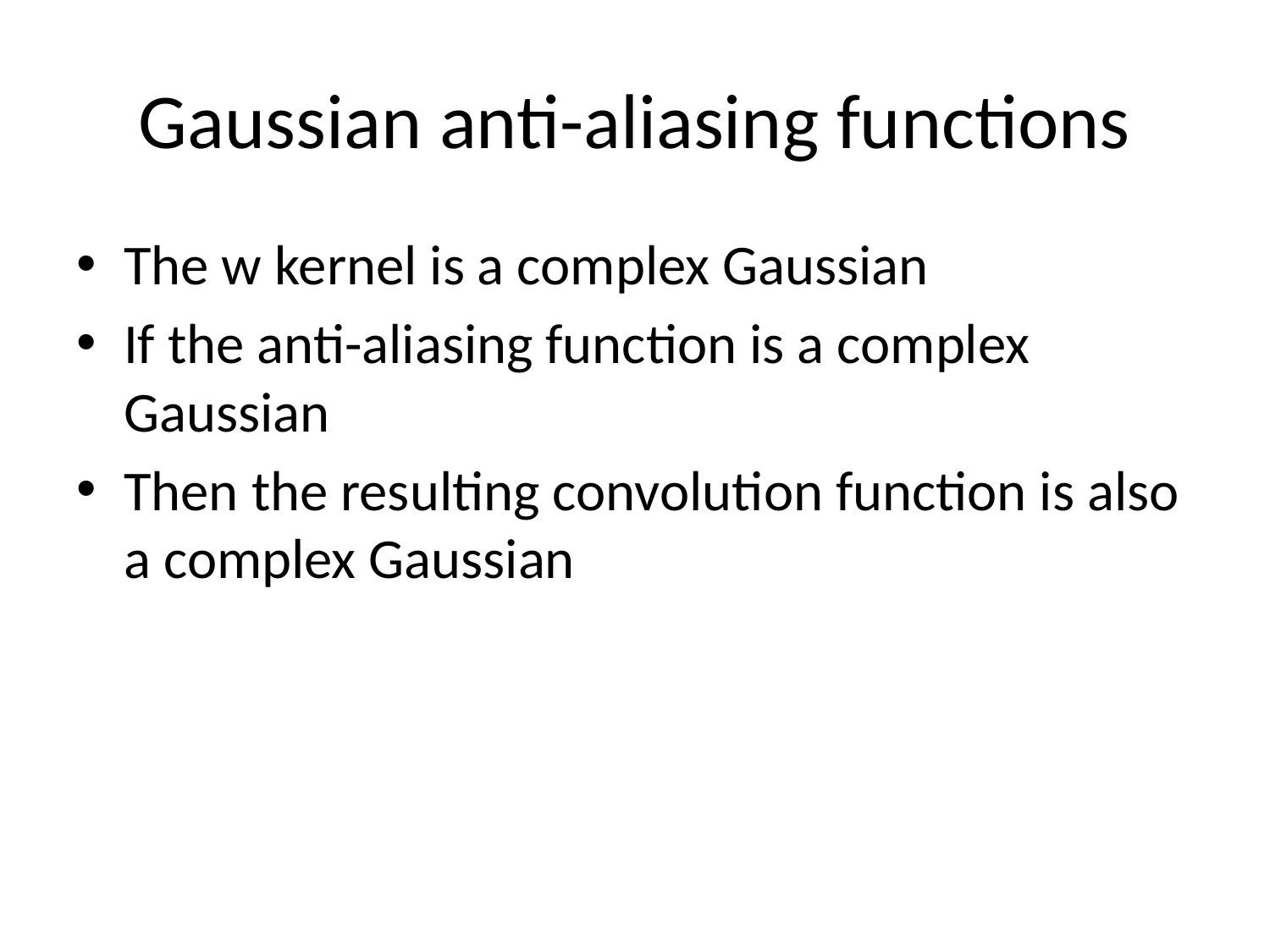

# Gaussian anti-aliasing functions
The w kernel is a complex Gaussian
If the anti-aliasing function is a complex Gaussian
Then the resulting convolution function is also a complex Gaussian